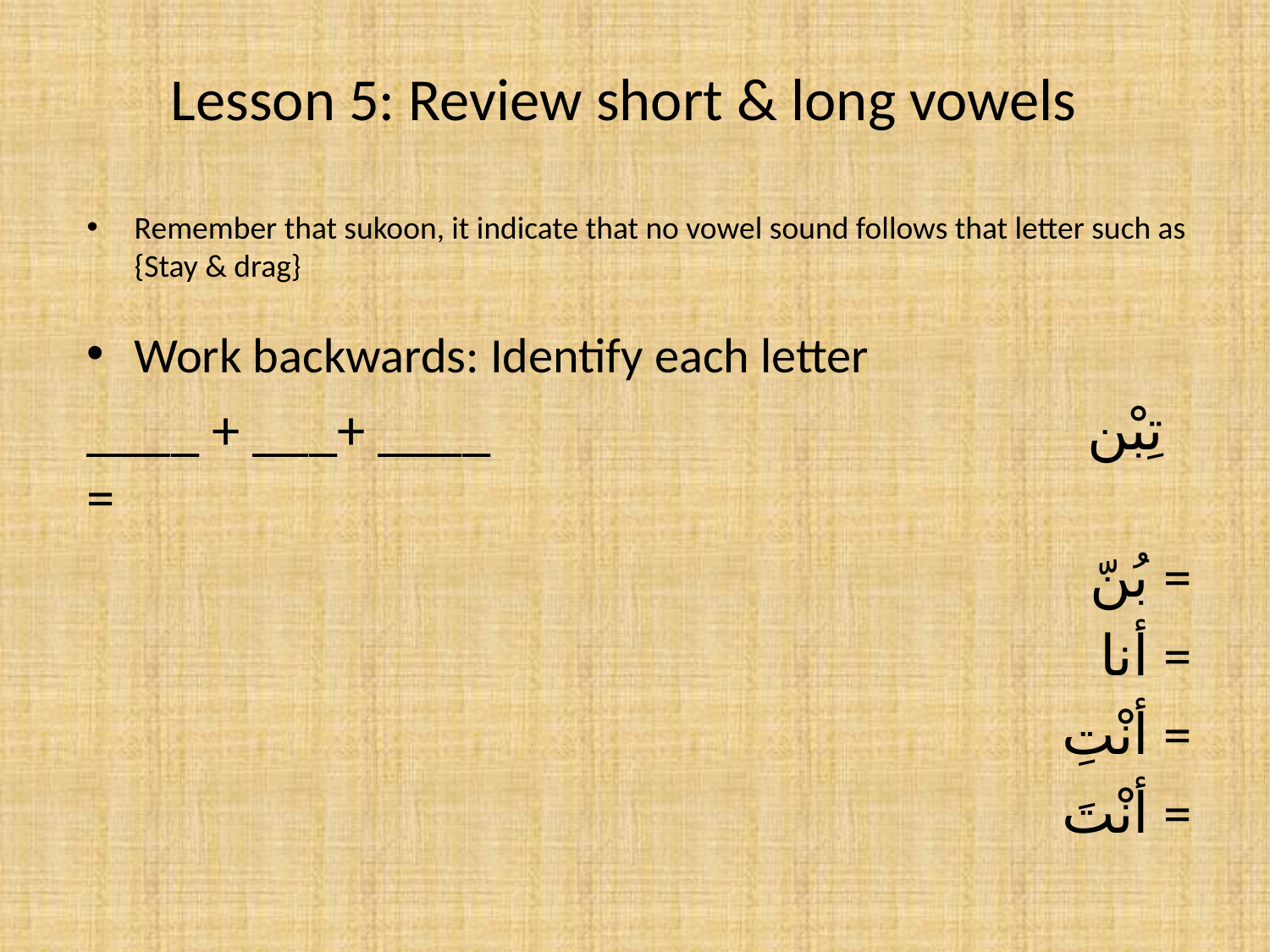

# Lesson 5: Review short & long vowels
Remember that sukoon, it indicate that no vowel sound follows that letter such as {Stay & drag}

Work backwards: Identify each letter
____ + ___+ ____                                               تِبْن =
 بُنّ =
أنا =
 أنْتِ =
أنْتَ =